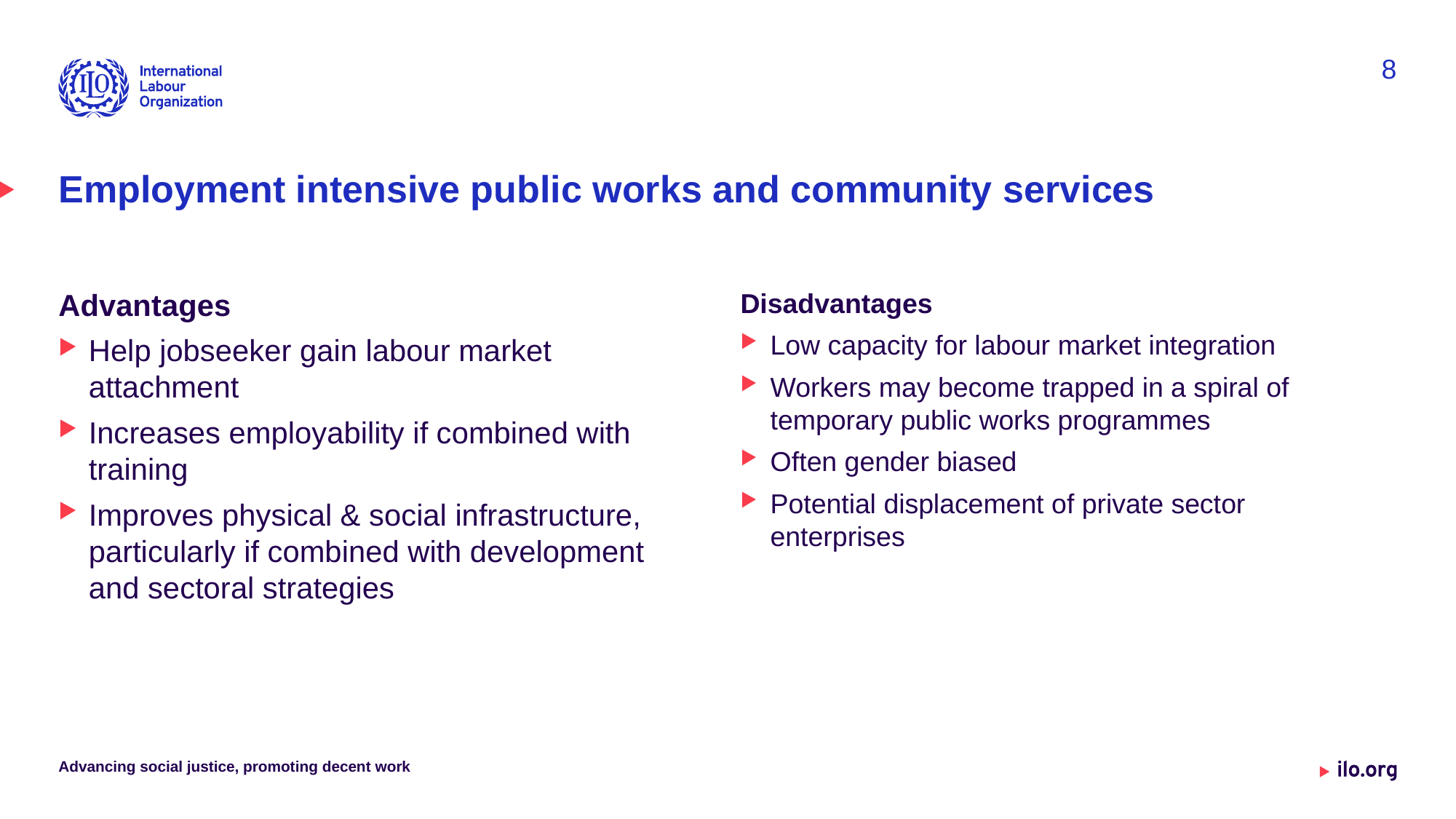

8
# Employment intensive public works and community services
Disadvantages
Low capacity for labour market integration
Workers may become trapped in a spiral of temporary public works programmes
Often gender biased
Potential displacement of private sector enterprises

Advantages
Help jobseeker gain labour market attachment
Increases employability if combined with training
Improves physical & social infrastructure, particularly if combined with development and sectoral strategies

Advancing social justice, promoting decent work
Date: Monday / 01 / October / 2019